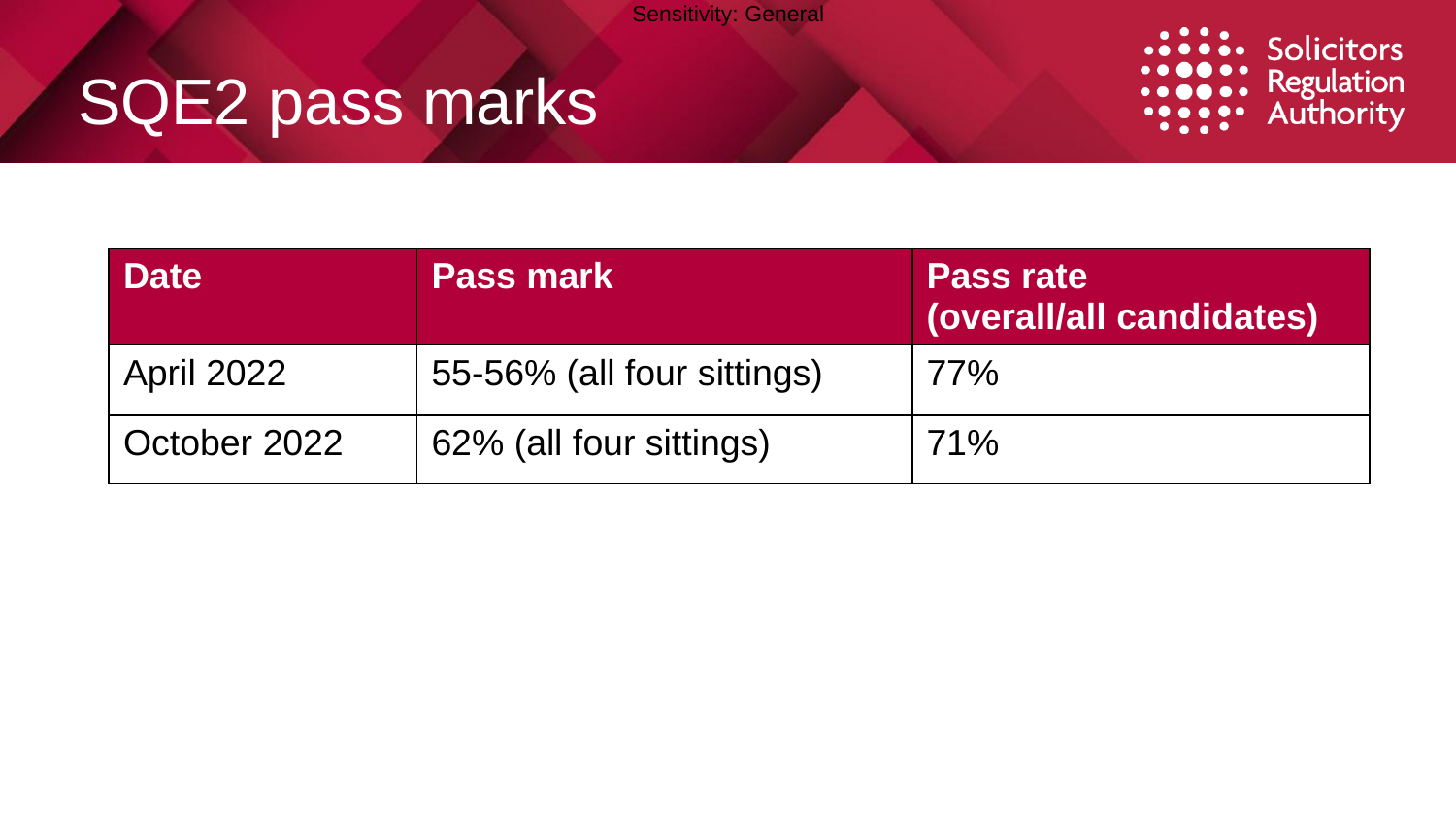

# SQE2 pass marks
| Date | Pass mark | Pass rate (overall/all candidates) |
| --- | --- | --- |
| April 2022 | 55-56% (all four sittings) | 77% |
| October 2022 | 62% (all four sittings) | 71% |